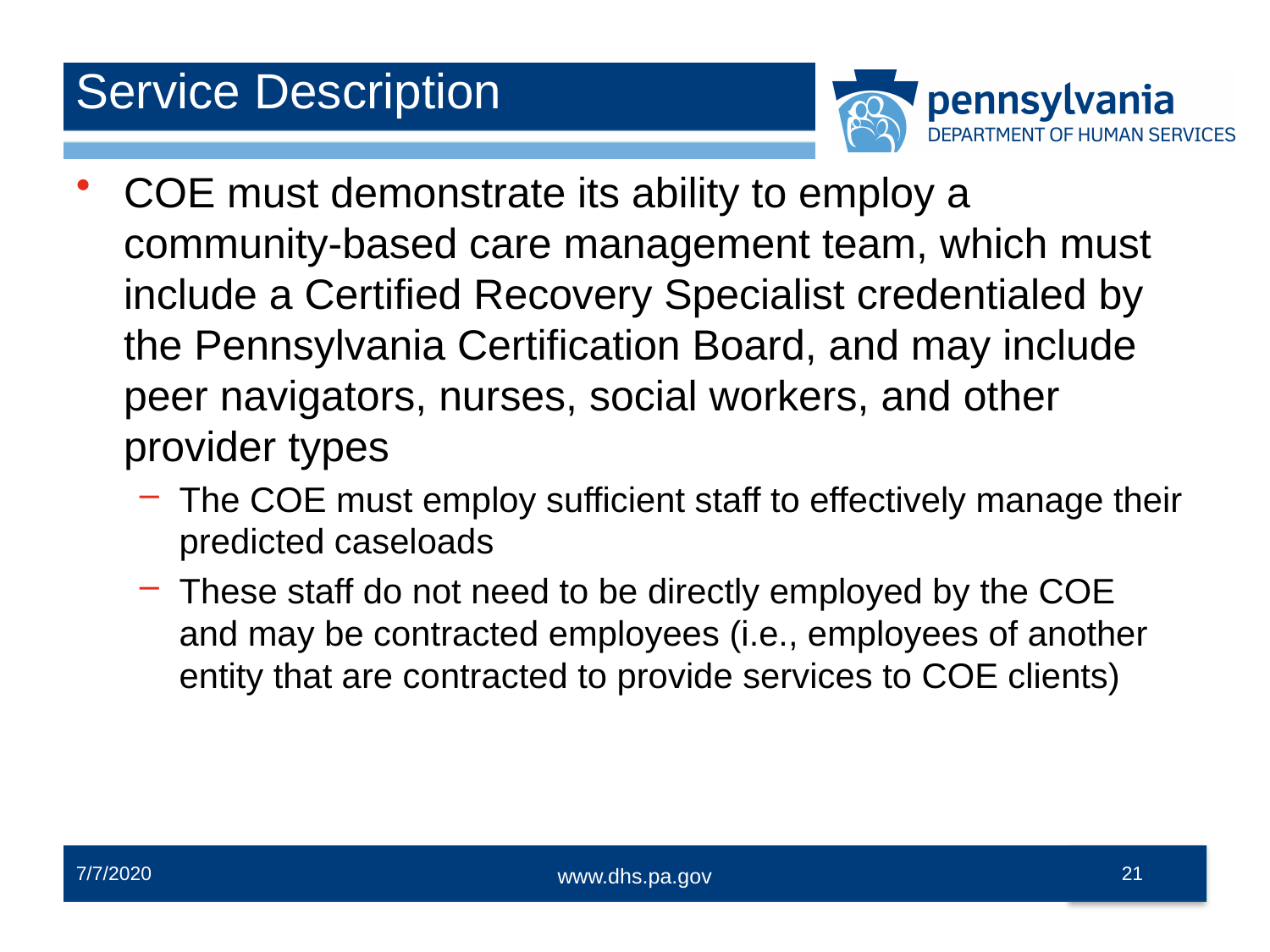

# Service Description
COE must demonstrate its ability to employ a community-based care management team, which must include a Certified Recovery Specialist credentialed by the Pennsylvania Certification Board, and may include peer navigators, nurses, social workers, and other provider types
The COE must employ sufficient staff to effectively manage their predicted caseloads
These staff do not need to be directly employed by the COE and may be contracted employees (i.e., employees of another entity that are contracted to provide services to COE clients)

7/7/2020
21